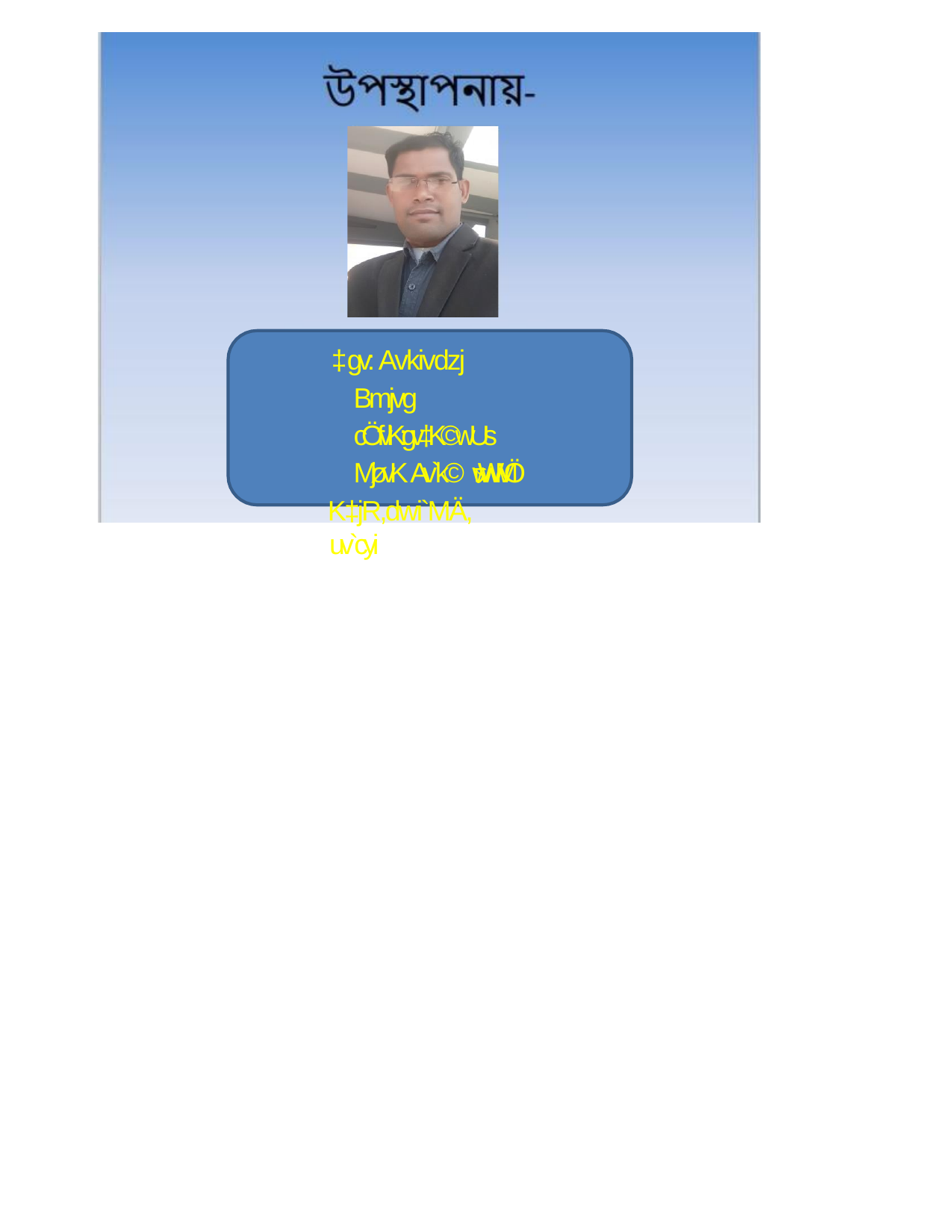

‡gv: Avkivdzj Bmjvg  cÖfvlK:gv‡K©wUs  MjøvK Av`k© wWwMÖ
K‡jR,dwi`MÄ, uv`cyi